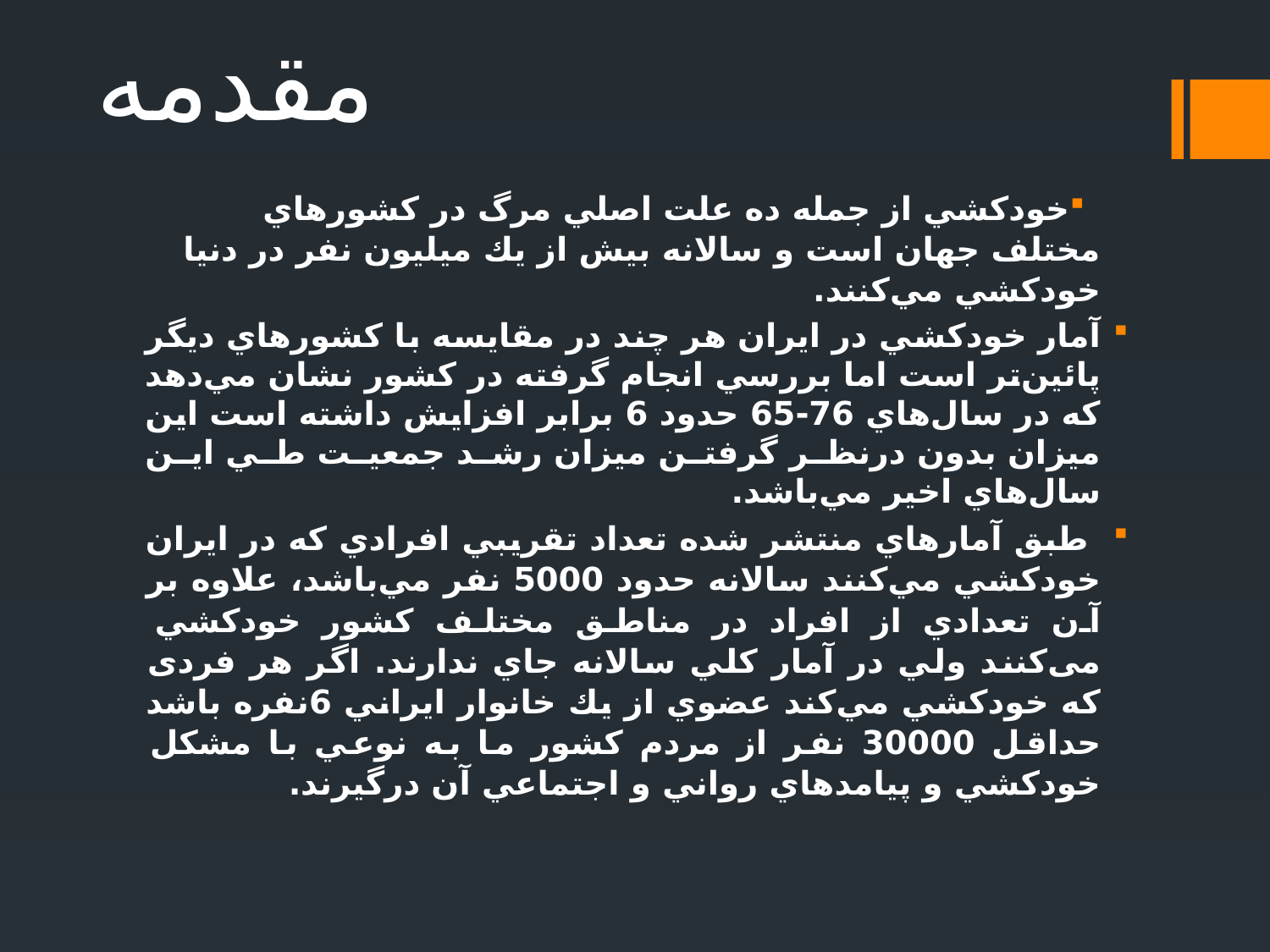

# مقدمه
خودكشي از جمله ده علت اصلي مرگ در كشورهاي مختلف جهان است و سالانه بيش از يك ميليون نفر در دنیا خودكشي مي‌كنند.
آمار خودكشي در ايران هر چند در مقايسه با كشورهاي ديگر پائين‌تر است اما بررسي انجام گرفته در كشور نشان مي‌دهد كه در سال‌هاي 76-65 حدود 6 برابر افزايش داشته است اين ميزان بدون درنظر گرفتن ميزان رشد جمعيت طي اين سال‌هاي اخير مي‌باشد.
 طبق آمار‌هاي منتشر شده تعداد تقريبي افرادي كه در ايران خودكشي مي‌كنند سالانه حدود 5000 نفر مي‌باشد، علاوه بر آن تعدادي از افراد در مناطق مختلف كشور خودكشي می‌کنند ولي در آمار كلي سالانه جاي ندارند. اگر هر فردی كه خودكشي مي‌كند عضوي از يك خانوار ايراني 6نفره باشد حداقل 30000 نفر از مردم كشور ما به نوعي با مشكل خودكشي و پيامد‌هاي رواني و اجتماعي آن درگيرند.